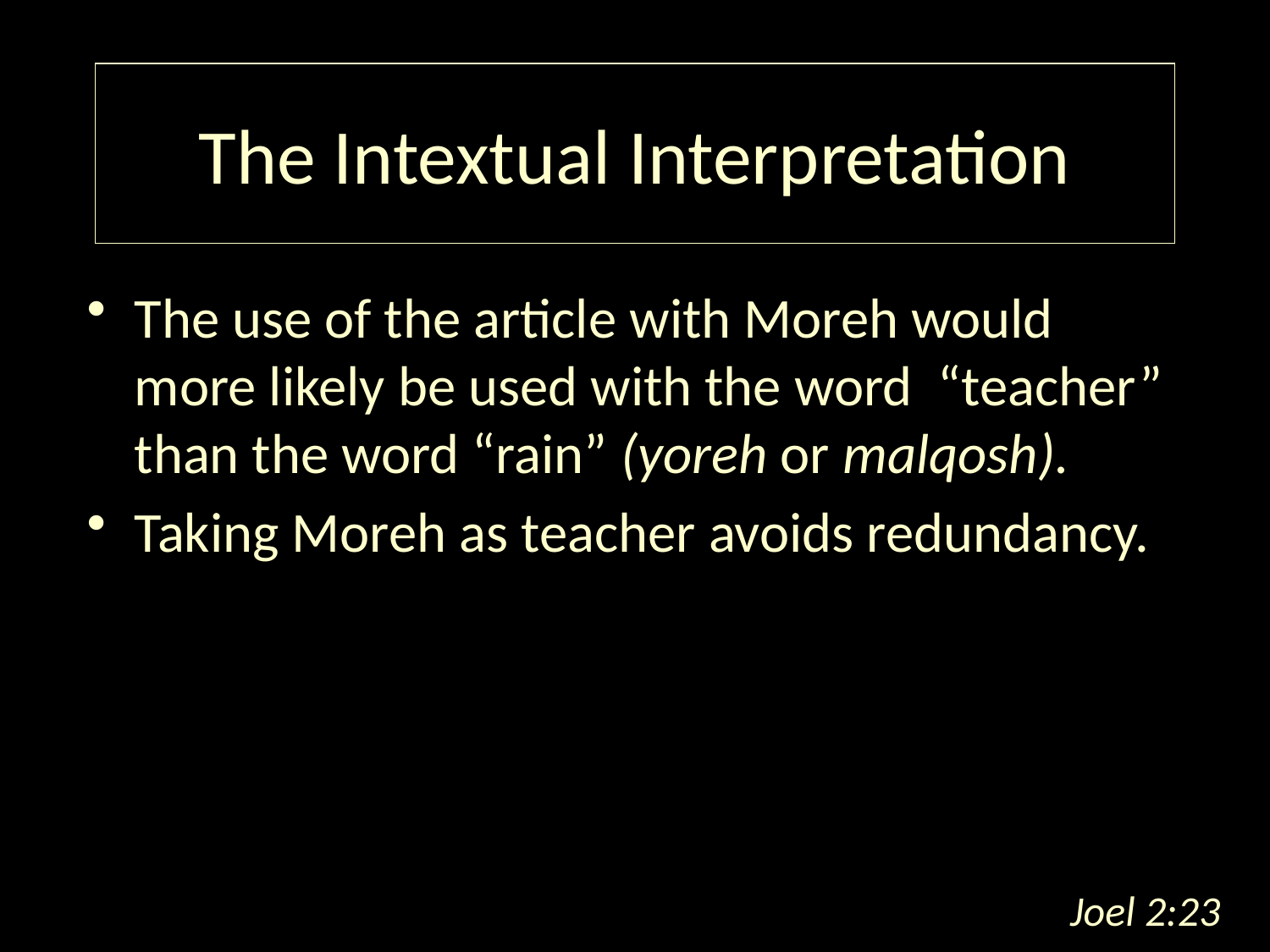

# The Intextual Interpretation
The use of the article with Moreh would more likely be used with the word  “teacher” than the word “rain” (yoreh or malqosh).
Taking Moreh as teacher avoids redundancy.
Joel 2:23